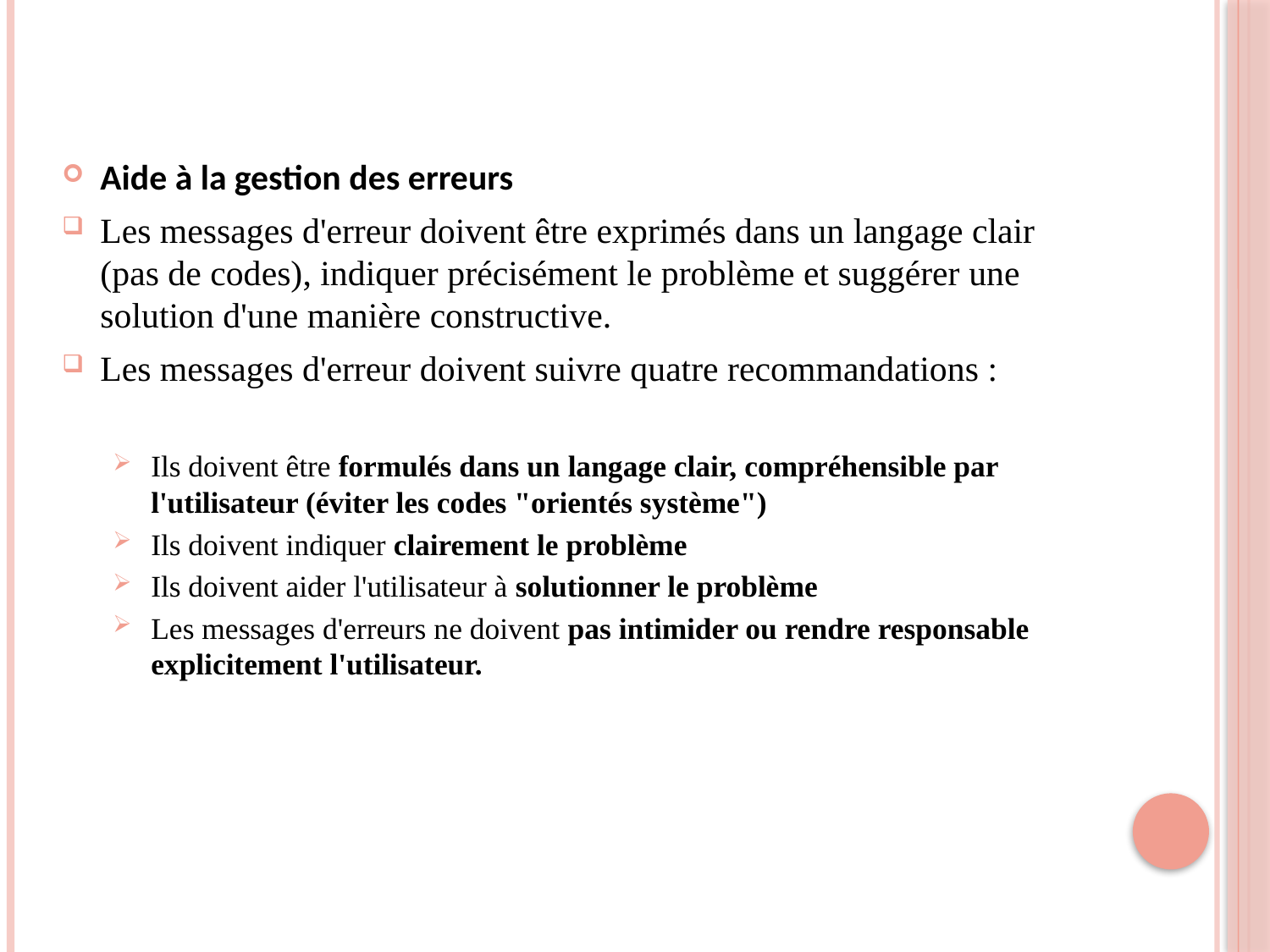

Aide à la gestion des erreurs
Les messages d'erreur doivent être exprimés dans un langage clair (pas de codes), indiquer précisément le problème et suggérer une solution d'une manière constructive.
Les messages d'erreur doivent suivre quatre recommandations :

Ils doivent être formulés dans un langage clair, compréhensible par l'utilisateur (éviter les codes "orientés système")
Ils doivent indiquer clairement le problème
Ils doivent aider l'utilisateur à solutionner le problème
Les messages d'erreurs ne doivent pas intimider ou rendre responsable explicitement l'utilisateur.